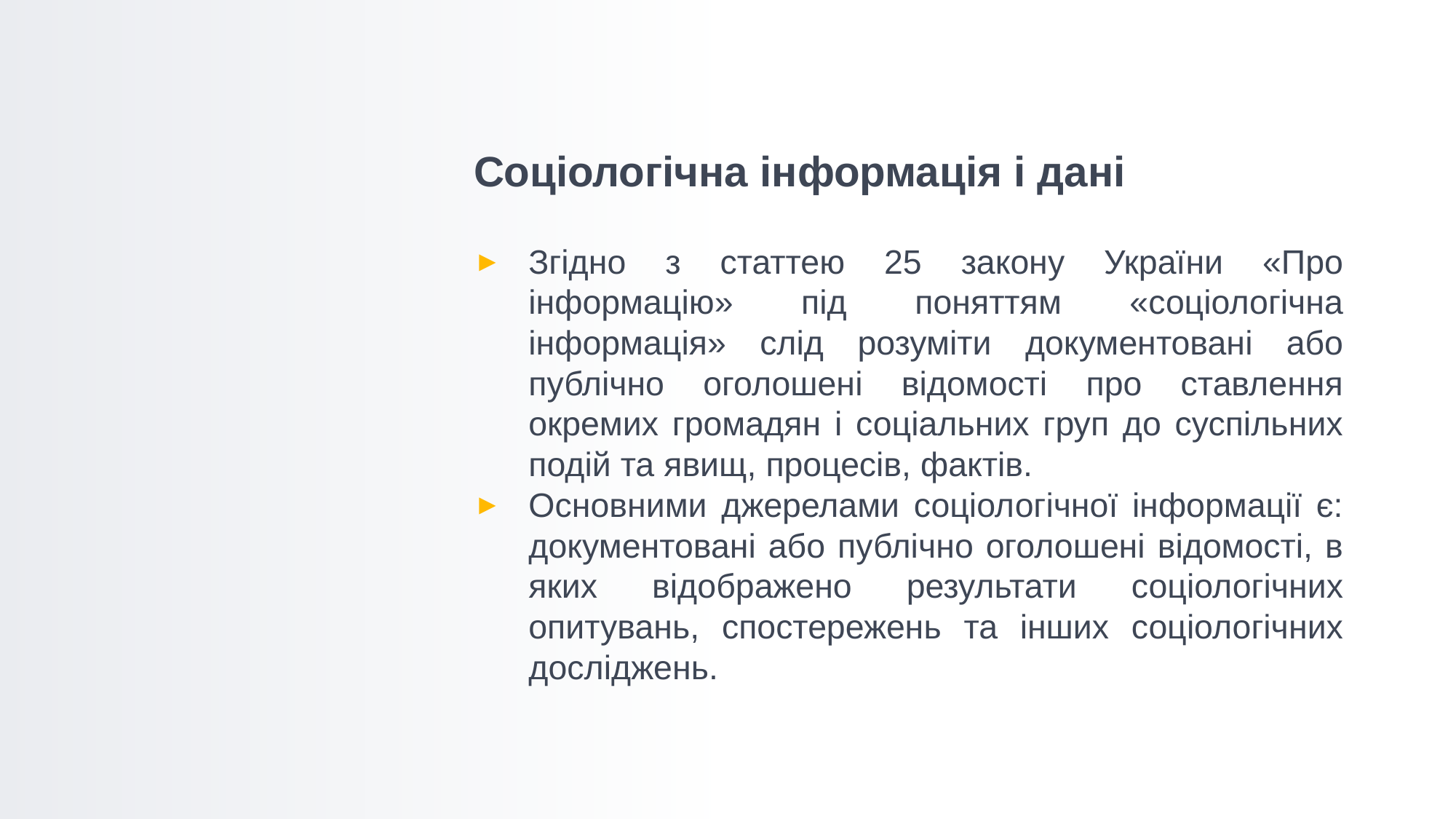

# Соціологічна інформація і дані
Згідно з статтею 25 закону України «Про інформацію» під поняттям «соціологічна інформація» слід розуміти документовані або публічно оголошені відомості про ставлення окремих громадян і соціальних груп до суспільних подій та явищ, процесів, фактів.
Основними джерелами соціологічної інформації є: документовані або публічно оголошені відомості, в яких відображено результати соціологічних опитувань, спостережень та інших соціологічних досліджень.